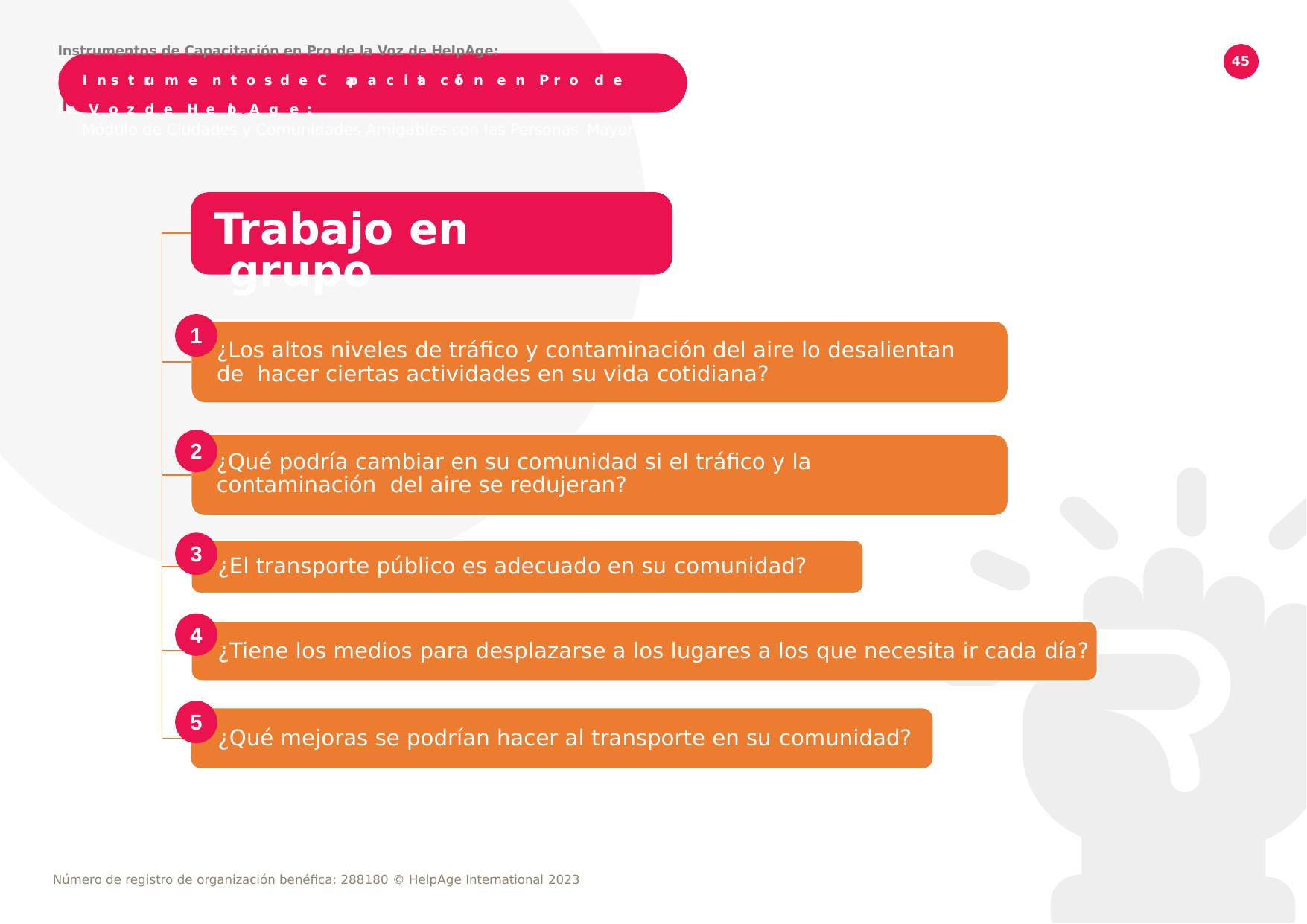

Instrumentos de Capacitación en Pro de la Voz de HelpAge:
MódIunlsotdrue mCieudnatdoessdyeCComapuanicdiatadecsióAnmeignabPlreos cdoen llaasVPoezrsdoenaHseMlpayAogrees:
Módulo de Ciudades y Comunidades Amigables con las Personas Mayores
45

Trabajo en  grupo
¿Los altos niveles de tráfico y contaminación del aire lo desalientan de  hacer ciertas actividades en su vida cotidiana?

1

2
¿Qué podría cambiar en su comunidad si el tráfico y la contaminación  del aire se redujeran?

3
¿El transporte público es adecuado en su comunidad?

4

¿Tiene los medios para desplazarse a los lugares a los que necesita ir cada día?
5
¿Qué mejoras se podrían hacer al transporte en su comunidad?
Número de registro de organización benéfica: 288180 © HelpAge International 2023